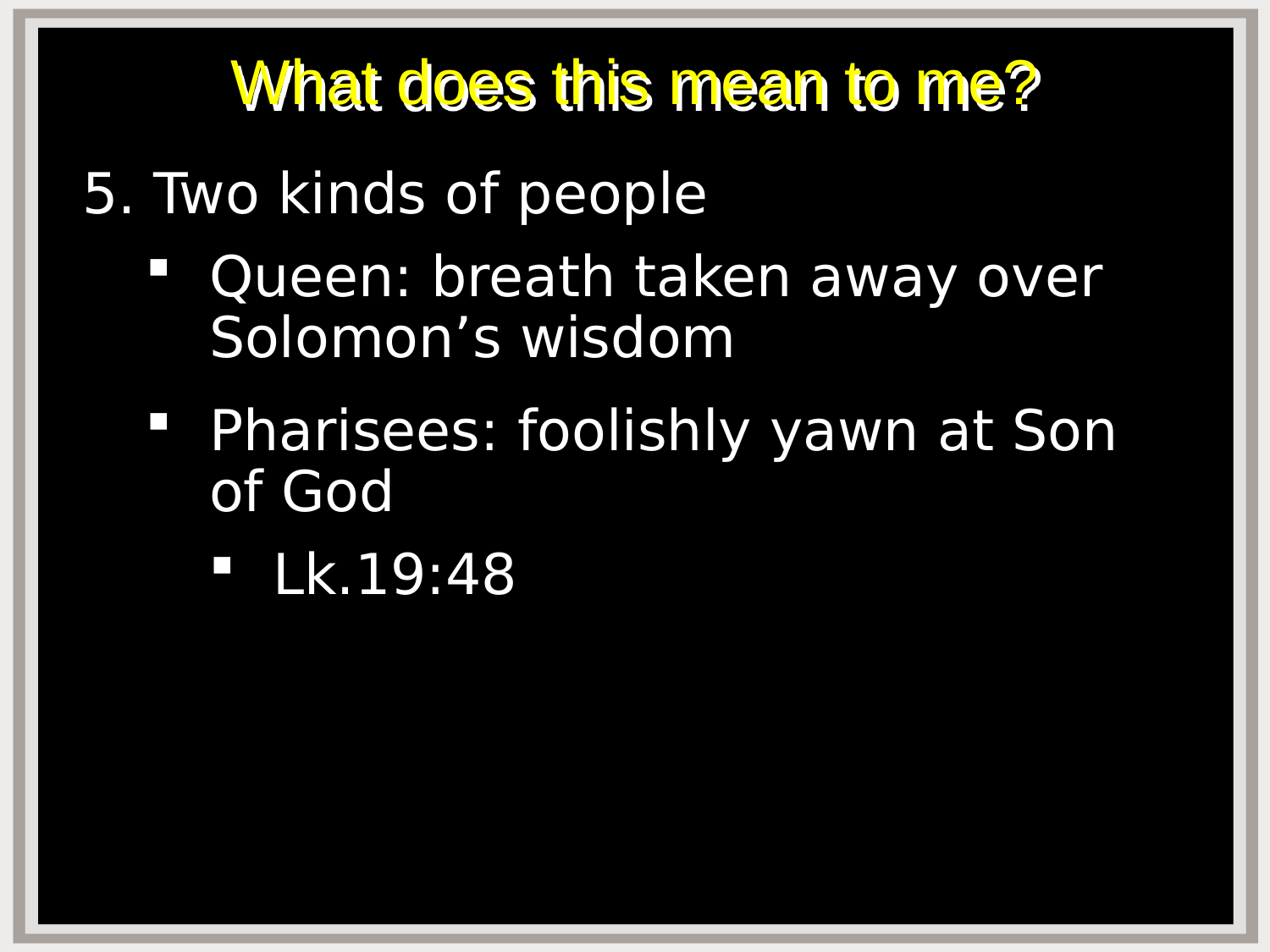

# What does this mean to me?
5. Two kinds of people
Queen: breath taken away over Solomon’s wisdom
Pharisees: foolishly yawn at Son of God
Lk.19:48